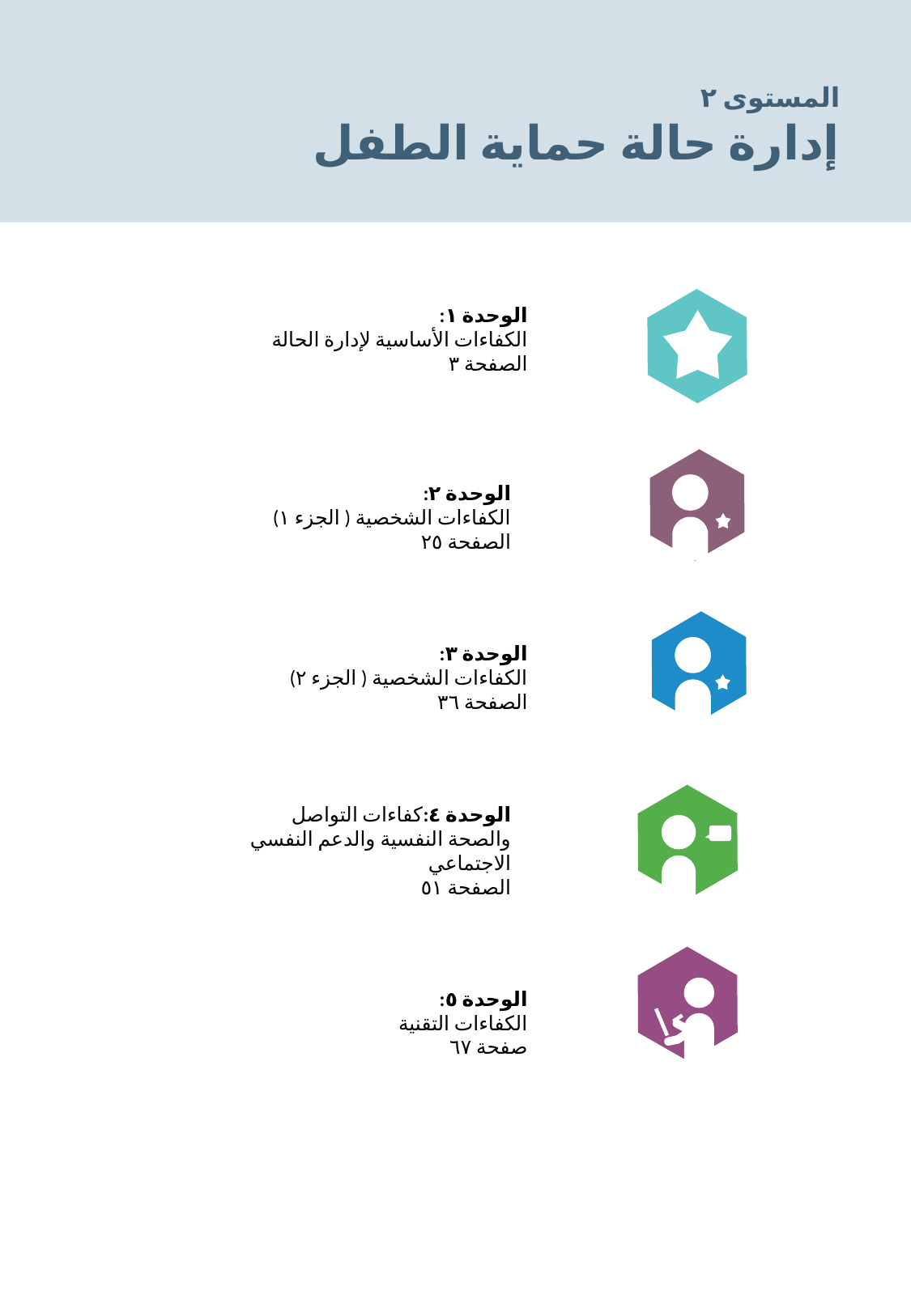

المستوى ٢
إدارة حالة حماية الطفل
الوحدة ١:
الكفاءات الأساسية لإدارة الحالة
الصفحة ٣

الوحدة ٢:
الكفاءات الشخصية ( الجزء ١)
الصفحة ٢٥

الوحدة ٣:
الكفاءات الشخصية ( الجزء ٢)
الصفحة ٣٦

الوحدة ٤:كفاءات التواصل والصحة النفسية والدعم النفسي الاجتماعي
الصفحة ٥١

الوحدة ٥:
الكفاءات التقنية
صفحة ٦٧